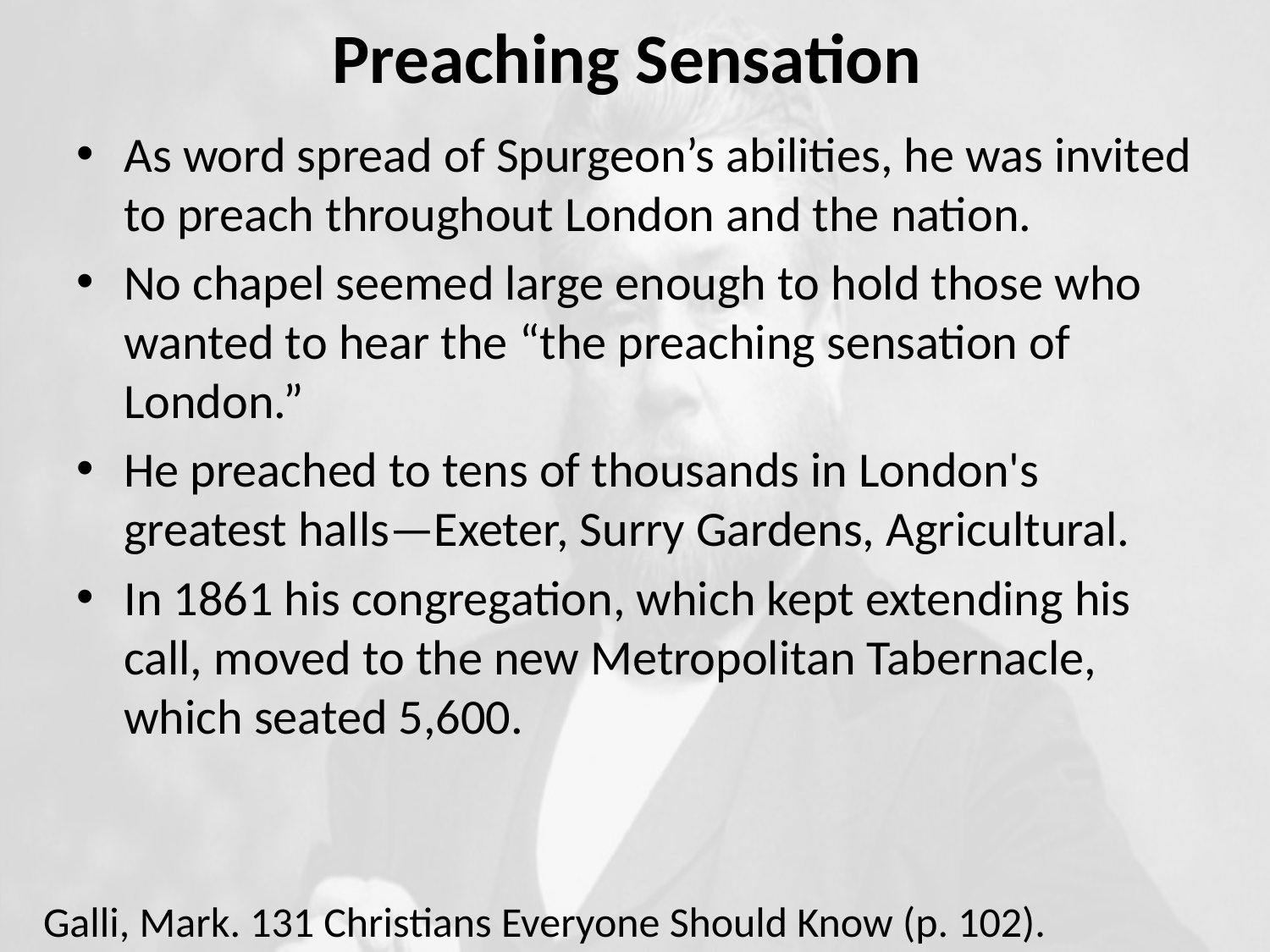

# Preaching Sensation
As word spread of Spurgeon’s abilities, he was invited to preach throughout London and the nation.
No chapel seemed large enough to hold those who wanted to hear the “the preaching sensation of London.”
He preached to tens of thousands in London's greatest halls—Exeter, Surry Gardens, Agricultural.
In 1861 his congregation, which kept extending his call, moved to the new Metropolitan Tabernacle, which seated 5,600.
Galli, Mark. 131 Christians Everyone Should Know (p. 102).